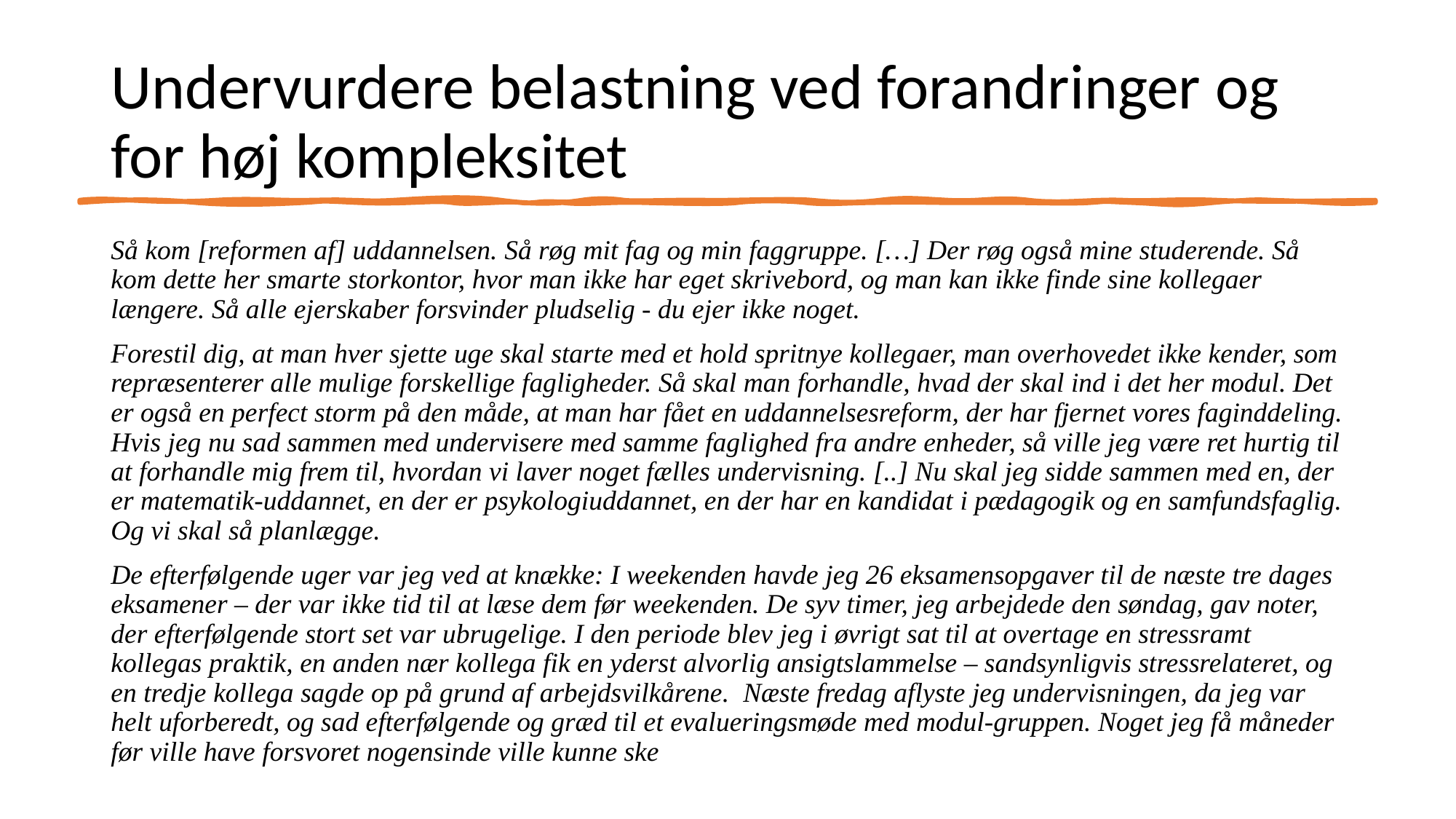

# Undervurdere belastning ved forandringer og for høj kompleksitet

Så kom [reformen af] uddannelsen. Så røg mit fag og min faggruppe. […] Der røg også mine studerende. Så kom dette her smarte storkontor, hvor man ikke har eget skrivebord, og man kan ikke finde sine kollegaer længere. Så alle ejerskaber forsvinder pludselig - du ejer ikke noget.
Forestil dig, at man hver sjette uge skal starte med et hold spritnye kollegaer, man overhovedet ikke kender, som repræsenterer alle mulige forskellige fagligheder. Så skal man forhandle, hvad der skal ind i det her modul. Det er også en perfect storm på den måde, at man har fået en uddannelsesreform, der har fjernet vores faginddeling. Hvis jeg nu sad sammen med undervisere med samme faglighed fra andre enheder, så ville jeg være ret hurtig til at forhandle mig frem til, hvordan vi laver noget fælles undervisning. [..] Nu skal jeg sidde sammen med en, der er matematik-uddannet, en der er psykologiuddannet, en der har en kandidat i pædagogik og en samfundsfaglig. Og vi skal så planlægge.
De efterfølgende uger var jeg ved at knække: I weekenden havde jeg 26 eksamensopgaver til de næste tre dages eksamener – der var ikke tid til at læse dem før weekenden. De syv timer, jeg arbejdede den søndag, gav noter, der efterfølgende stort set var ubrugelige. I den periode blev jeg i øvrigt sat til at overtage en stressramt kollegas praktik, en anden nær kollega fik en yderst alvorlig ansigtslammelse – sandsynligvis stressrelateret, og en tredje kollega sagde op på grund af arbejdsvilkårene.  Næste fredag aflyste jeg undervisningen, da jeg var helt uforberedt, og sad efterfølgende og græd til et evalueringsmøde med modul-gruppen. Noget jeg få måneder før ville have forsvoret nogensinde ville kunne ske